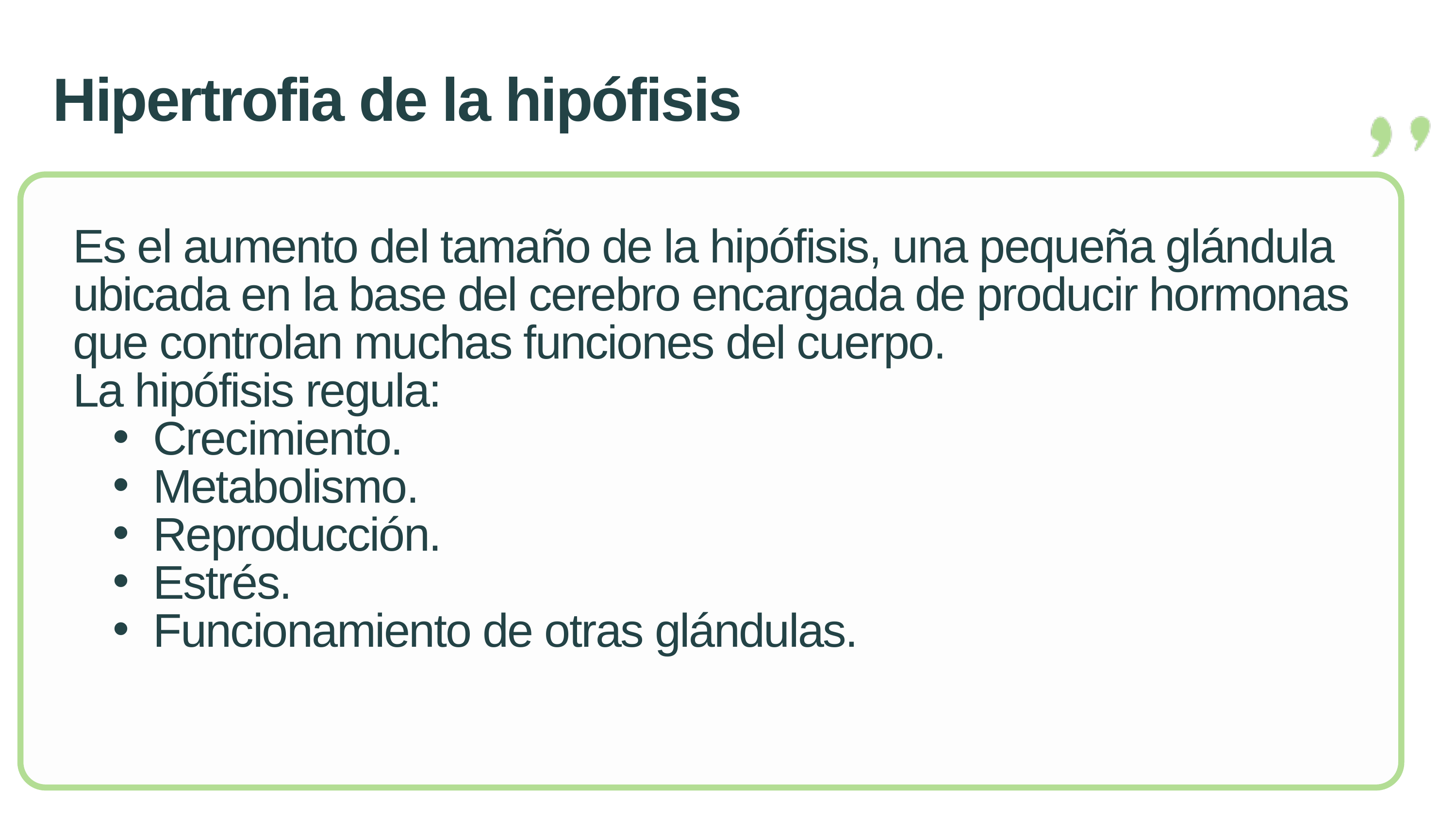

Hipertrofia de la hipófisis

Es el aumento del tamaño de la hipófisis, una pequeña glándula ubicada en la base del cerebro encargada de producir hormonas que controlan muchas funciones del cuerpo.
La hipófisis regula:
Crecimiento.
Metabolismo.
Reproducción.
Estrés.
Funcionamiento de otras glándulas.